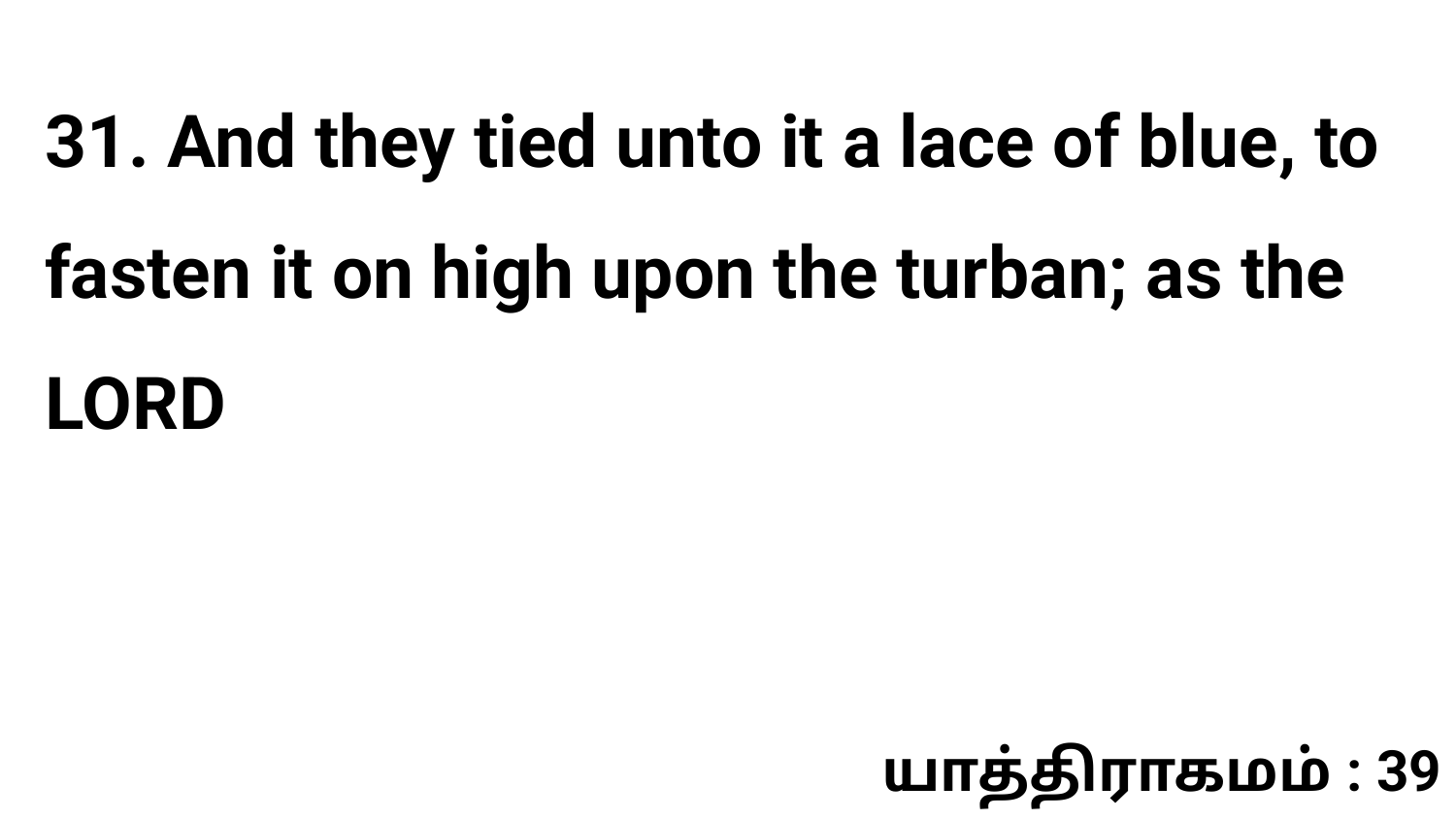

31. And they tied unto it a lace of blue, to fasten it on high upon the turban; as the LORD
யாத்திராகமம் : 39